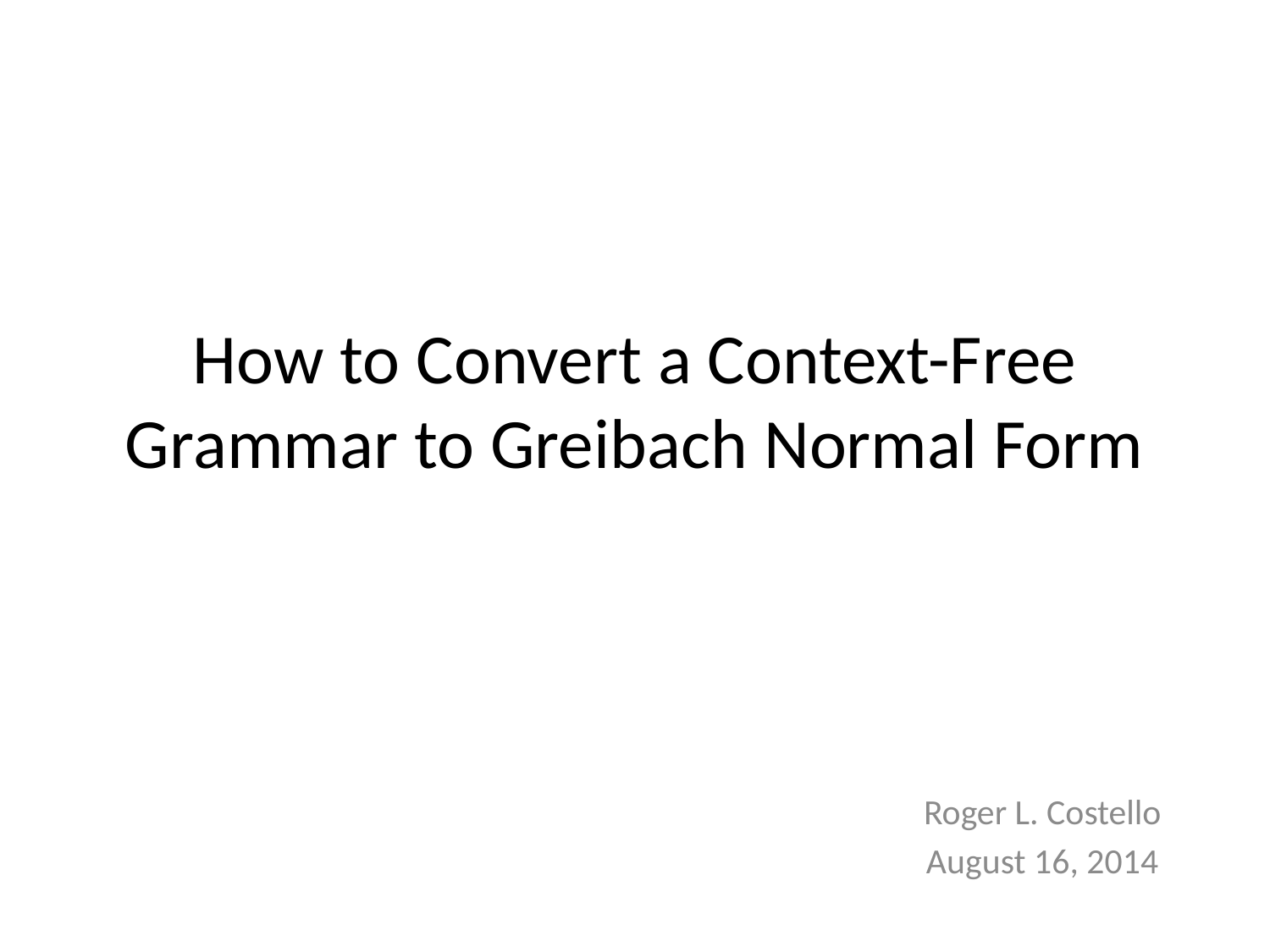

# How to Convert a Context-Free Grammar to Greibach Normal Form
Roger L. Costello
August 16, 2014